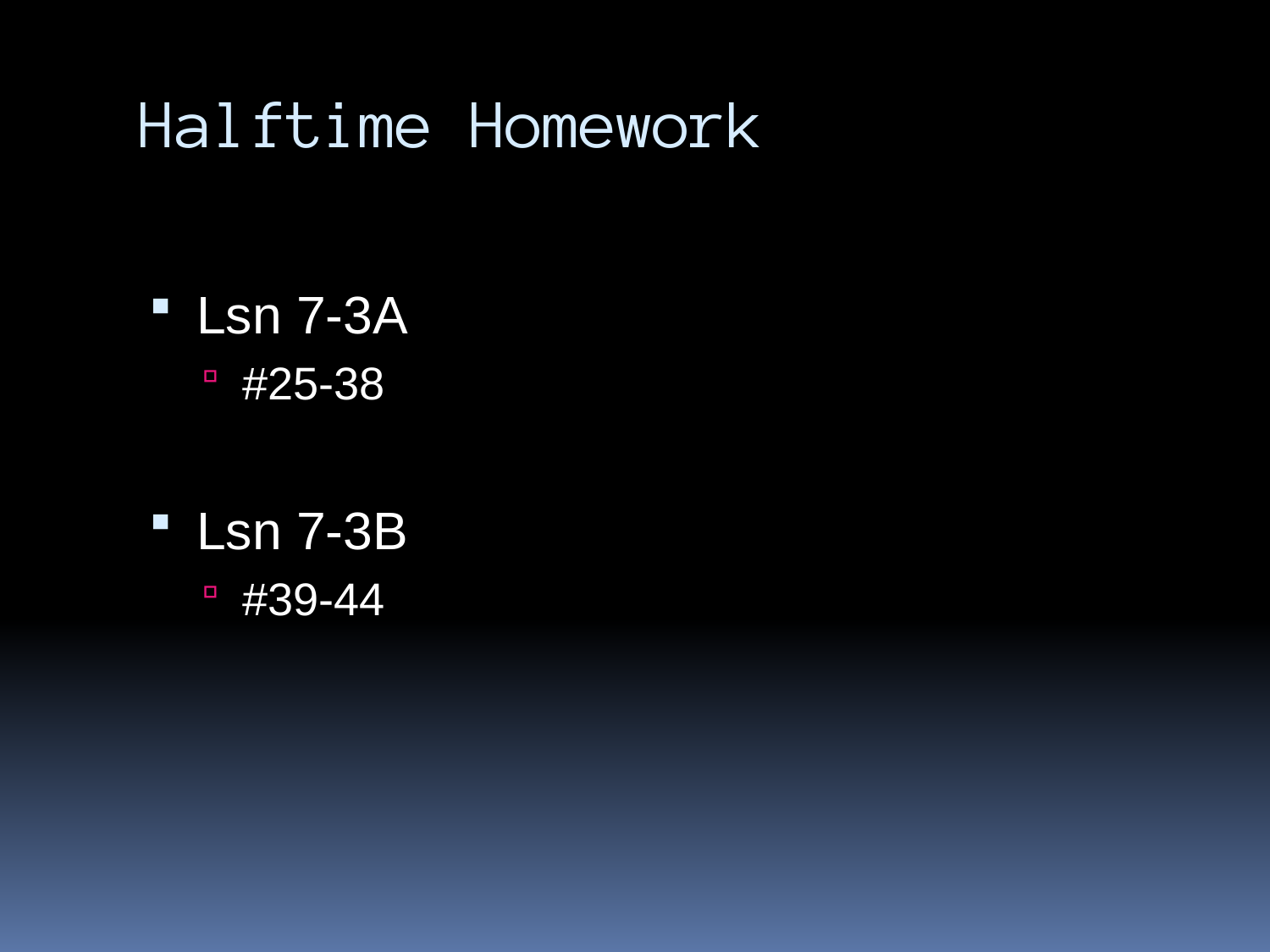

# Halftime Homework
Lsn 7-3A
#25-38

Lsn 7-3B
#39-44